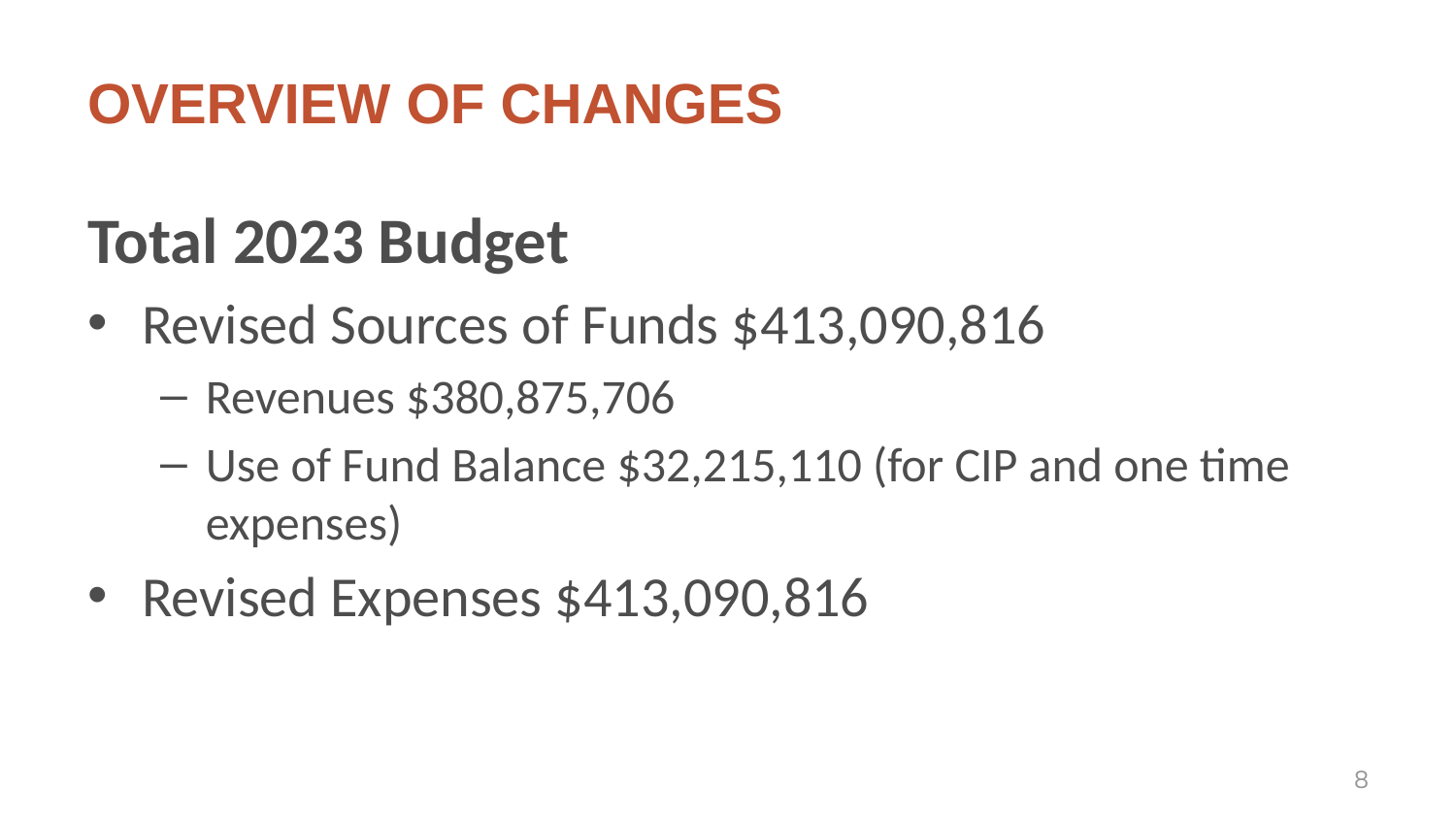

# OVERVIEW OF CHANGES
Total 2023 Budget
Revised Sources of Funds $413,090,816
Revenues $380,875,706
Use of Fund Balance $32,215,110 (for CIP and one time expenses)
Revised Expenses $413,090,816
8